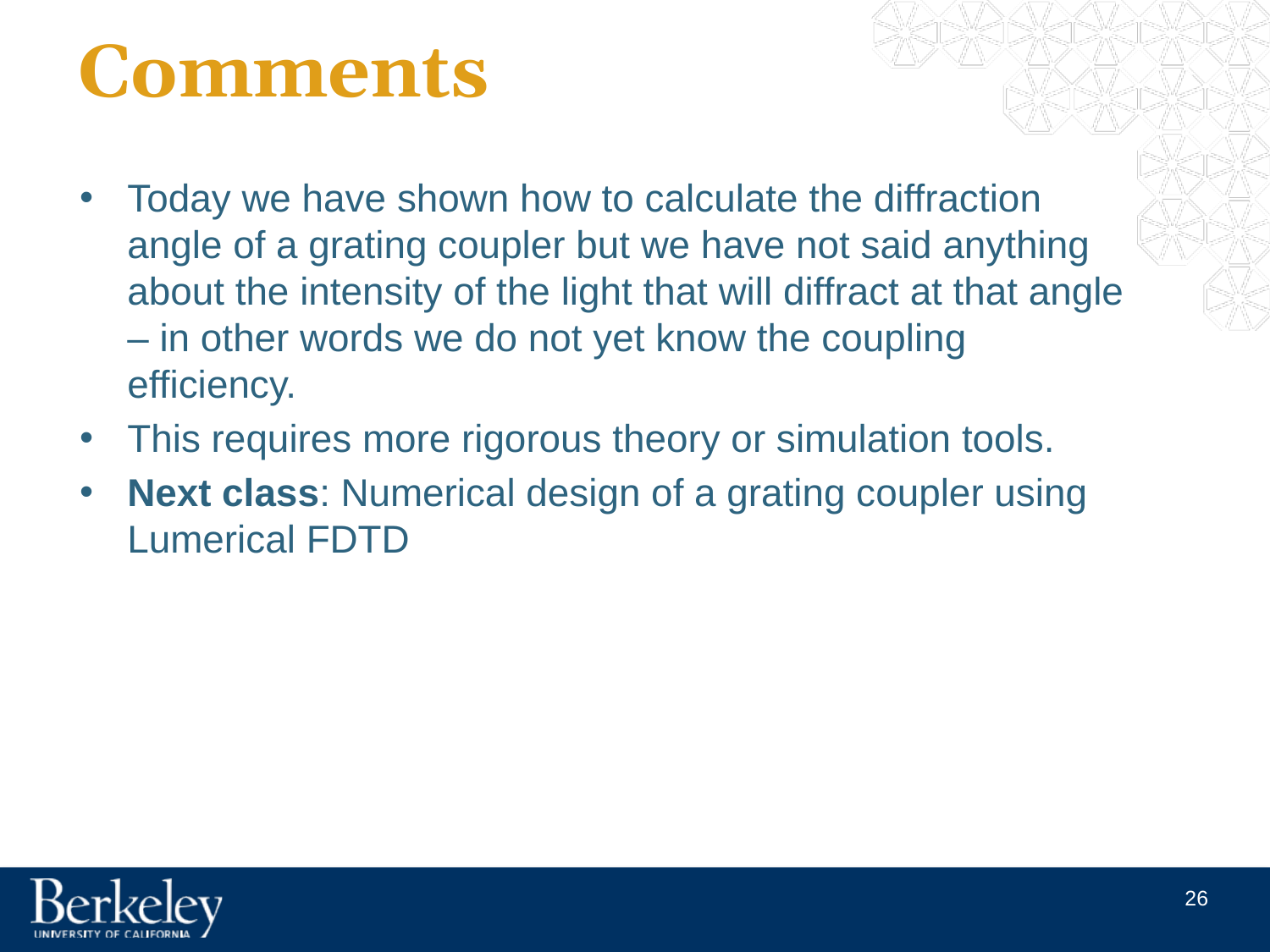

# Comments
Today we have shown how to calculate the diffraction angle of a grating coupler but we have not said anything about the intensity of the light that will diffract at that angle – in other words we do not yet know the coupling efficiency.
This requires more rigorous theory or simulation tools.
Next class: Numerical design of a grating coupler using Lumerical FDTD